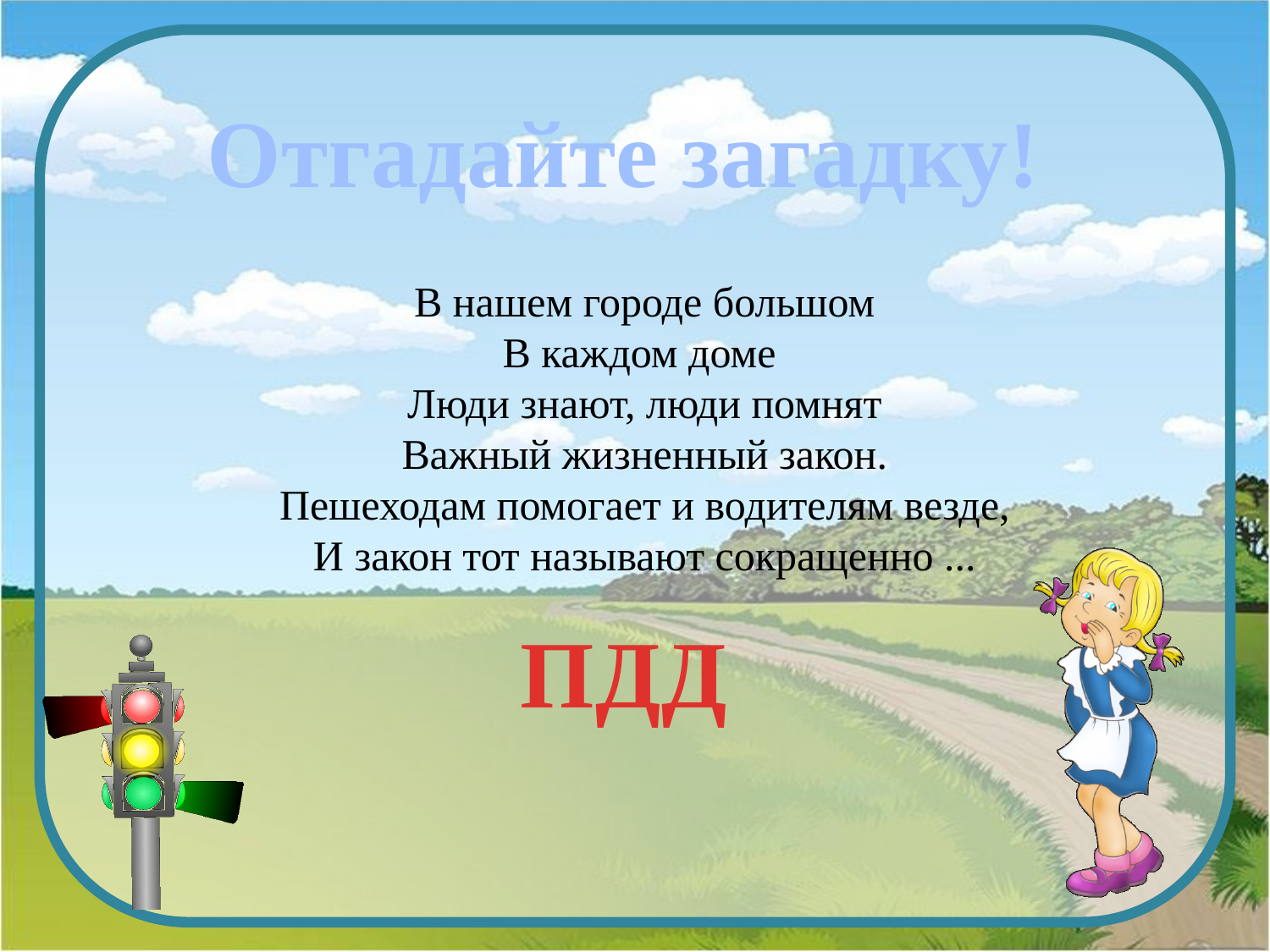

Отгадайте загадку!
В нашем городе большом
В каждом доме 
Люди знают, люди помнят
Важный жизненный закон.
Пешеходам помогает и водителям везде,
И закон тот называют сокращенно ...
ПДД